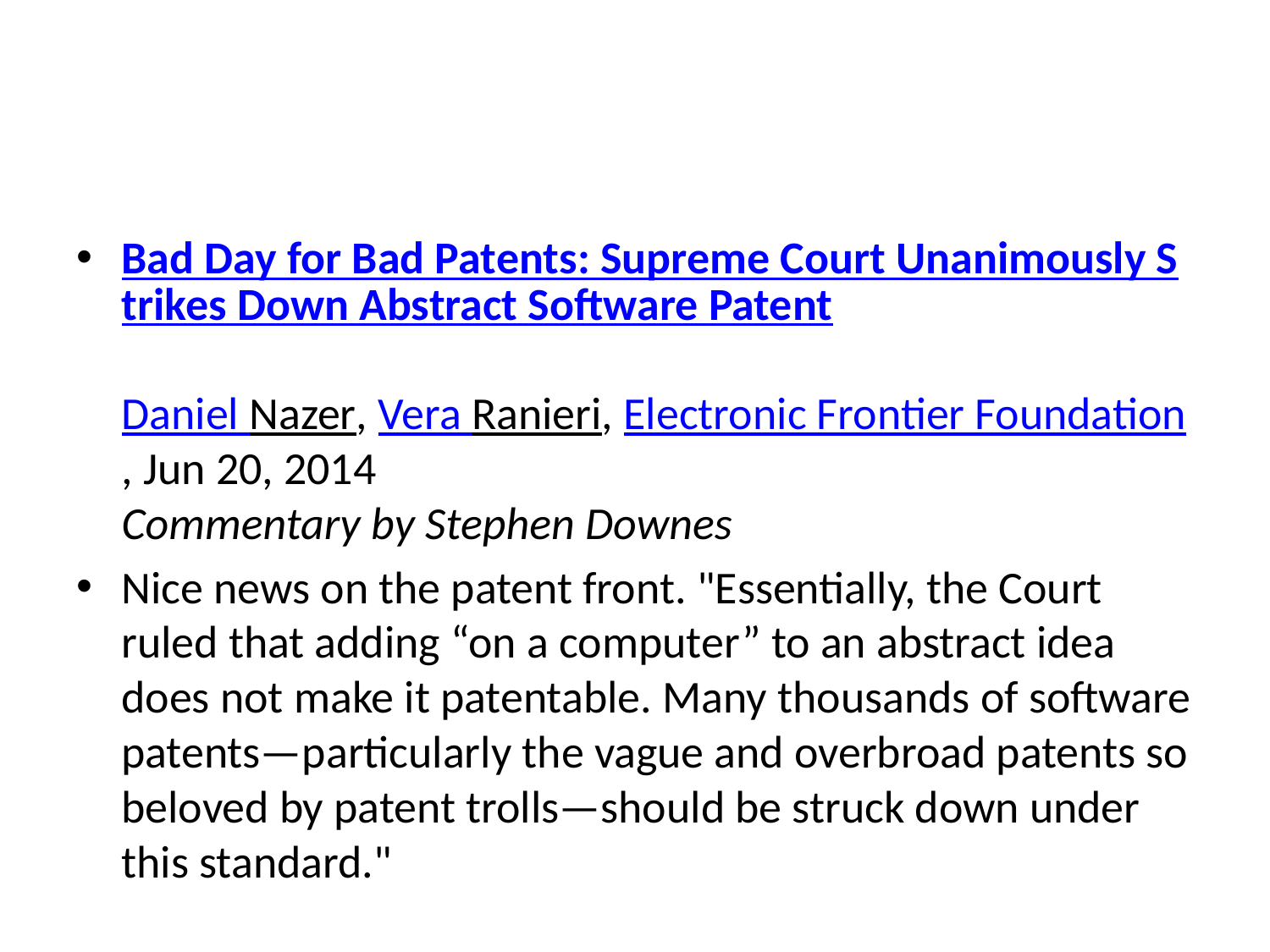

#
Bad Day for Bad Patents: Supreme Court Unanimously Strikes Down Abstract Software Patent
Daniel Nazer, Vera Ranieri, Electronic Frontier Foundation, Jun 20, 2014
Commentary by Stephen Downes
Nice news on the patent front. "Essentially, the Court ruled that adding “on a computer” to an abstract idea does not make it patentable. Many thousands of software patents—particularly the vague and overbroad patents so beloved by patent trolls—should be struck down under this standard."